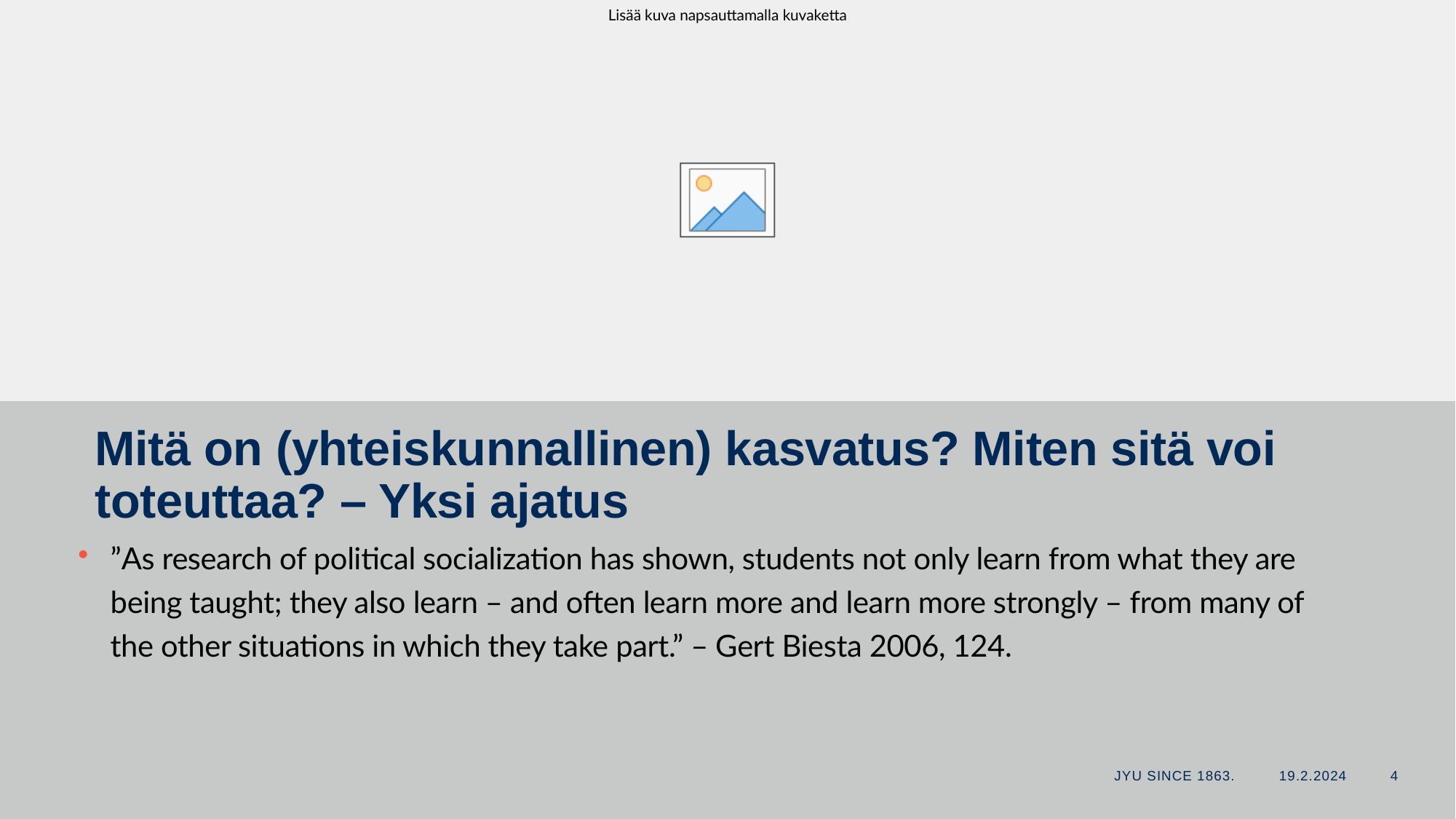

# Mitä on (yhteiskunnallinen) kasvatus? Miten sitä voi toteuttaa? – Yksi ajatus
”As research of political socialization has shown, students not only learn from what they are being taught; they also learn – and often learn more and learn more strongly – from many of the other situations in which they take part.” – Gert Biesta 2006, 124.
JYU Since 1863.
19.2.2024
4